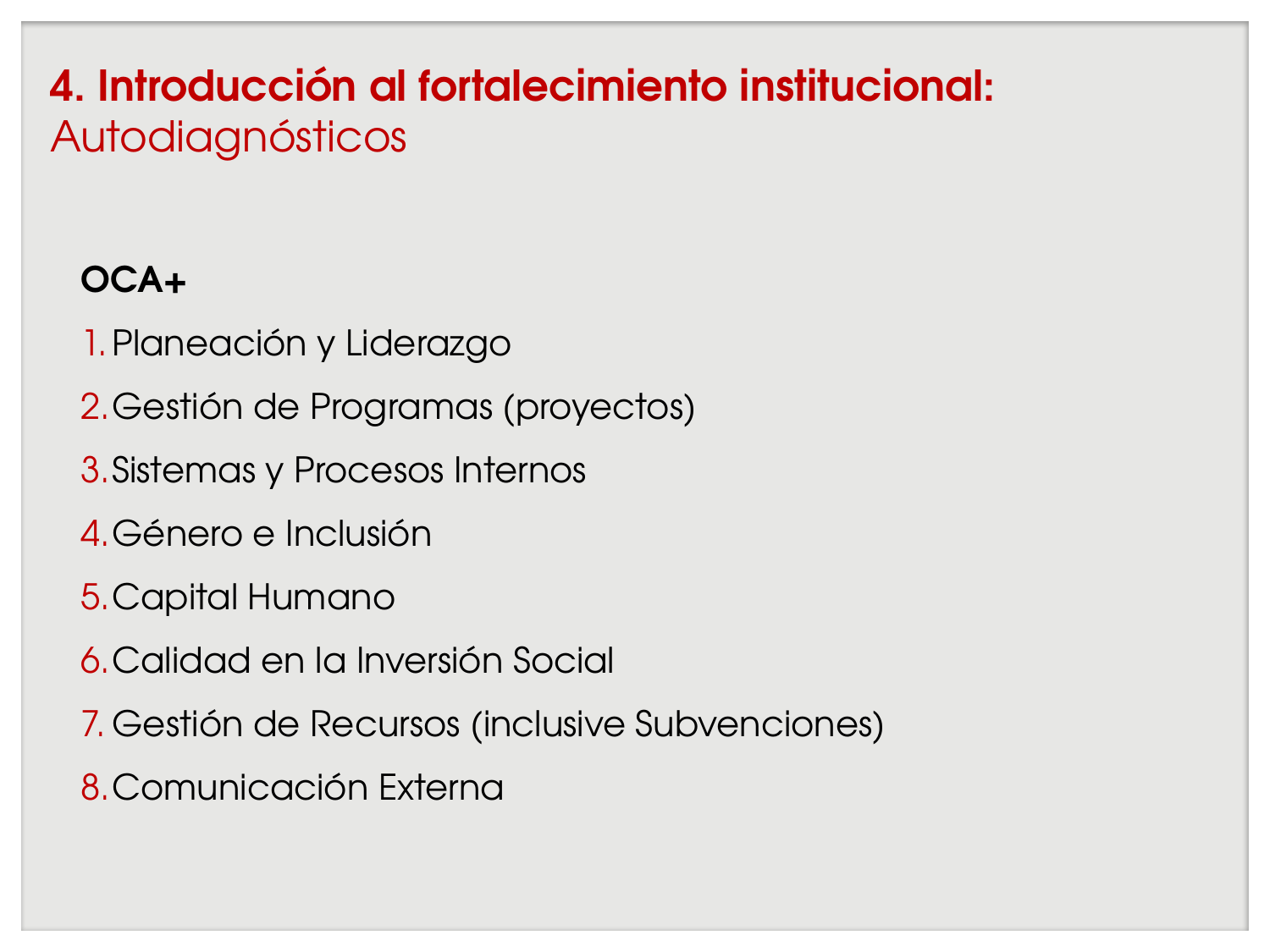

4. Introducción al fortalecimiento institucional:
Autodiagnósticos
OCA+
Planeación y Liderazgo
Gestión de Programas (proyectos)
Sistemas y Procesos Internos
Género e Inclusión
Capital Humano
Calidad en la Inversión Social
Gestión de Recursos (inclusive Subvenciones)
Comunicación Externa